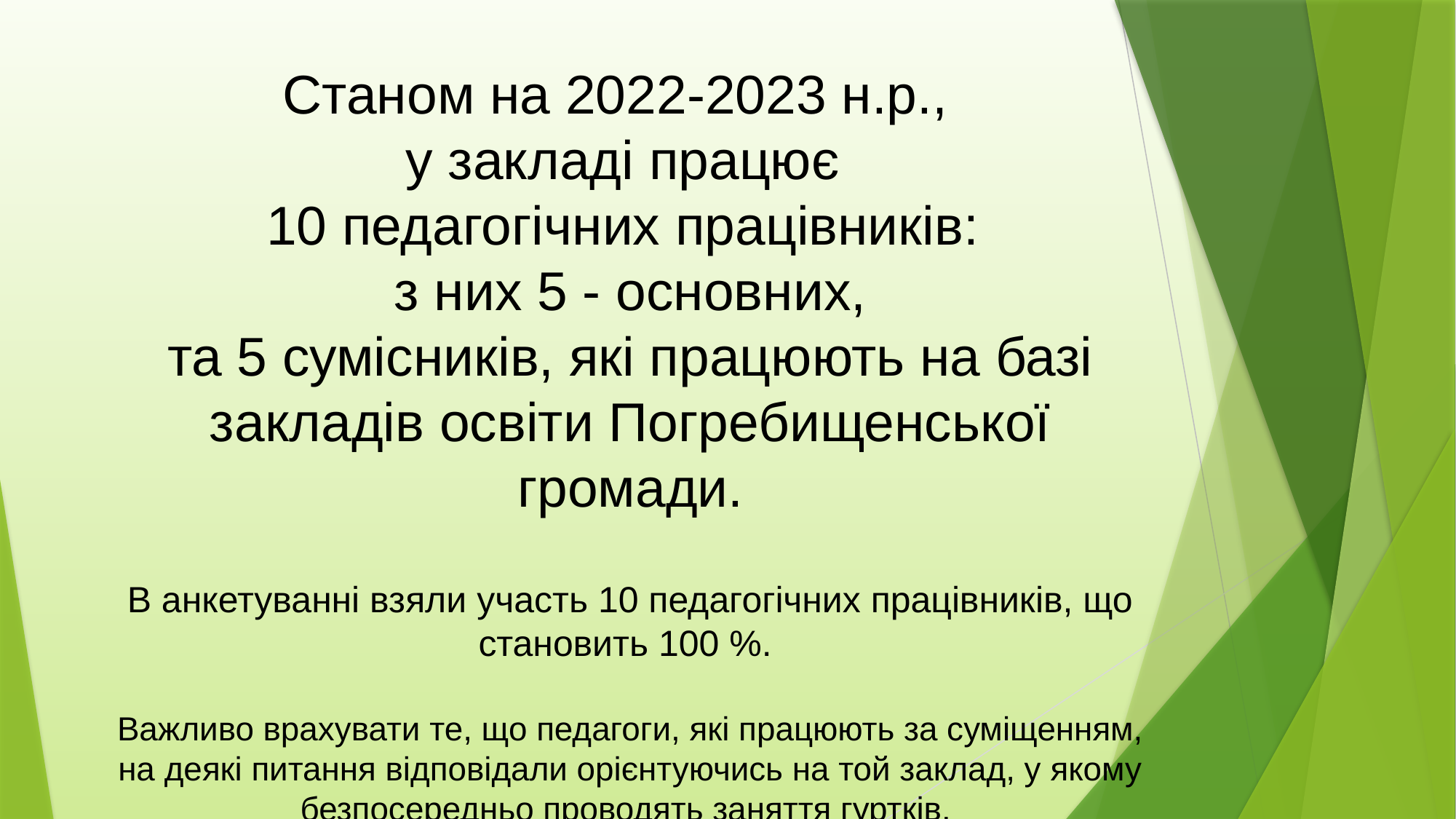

Станом на 2022-2023 н.р.,
у закладі працює
10 педагогічних працівників:
 з них 5 - основних,
та 5 сумісників, які працюють на базі закладів освіти Погребищенської громади.

В анкетуванні взяли участь 10 педагогічних працівників, що становить 100 %.

Важливо врахувати те, що педагоги, які працюють за суміщенням, на деякі питання відповідали орієнтуючись на той заклад, у якому безпосередньо проводять заняття гуртків.